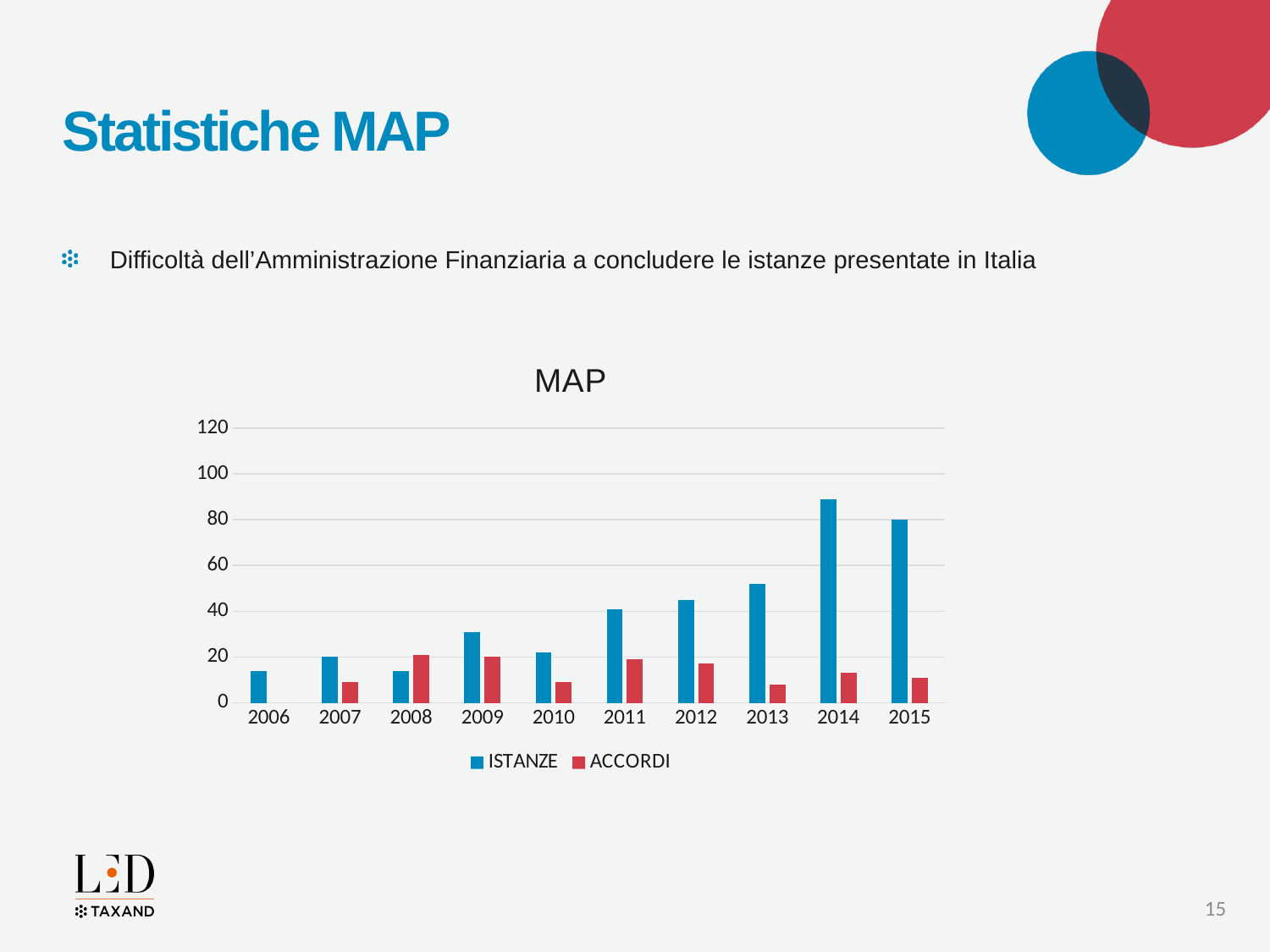

# Statistiche MAP
Difficoltà dell’Amministrazione Finanziaria a concludere le istanze presentate in Italia

### Chart: MAP

| Category | ISTANZE | ACCORDI |
|---|---|---|
| 2006 | 14.0 | None |
| 2007 | 20.0 | 9.0 |
| 2008 | 14.0 | 21.0 |
| 2009 | 31.0 | 20.0 |
| 2010 | 22.0 | 9.0 |
| 2011 | 41.0 | 19.0 |
| 2012 | 45.0 | 17.0 |
| 2013 | 52.0 | 8.0 |
| 2014 | 89.0 | 13.0 |
| 2015 | 80.0 | 11.0 |
15